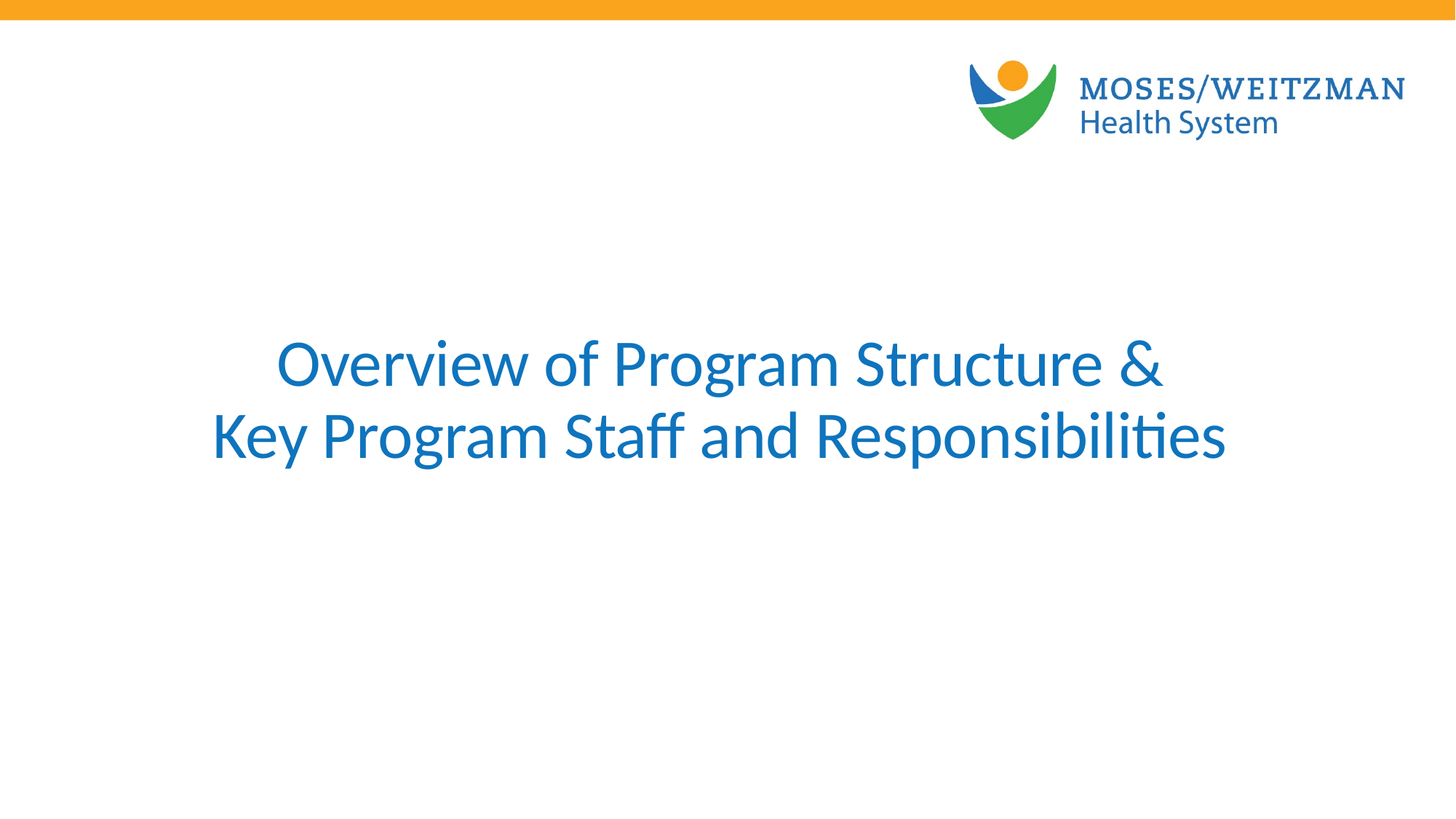

Overview of Program Structure &
Key Program Staff and Responsibilities